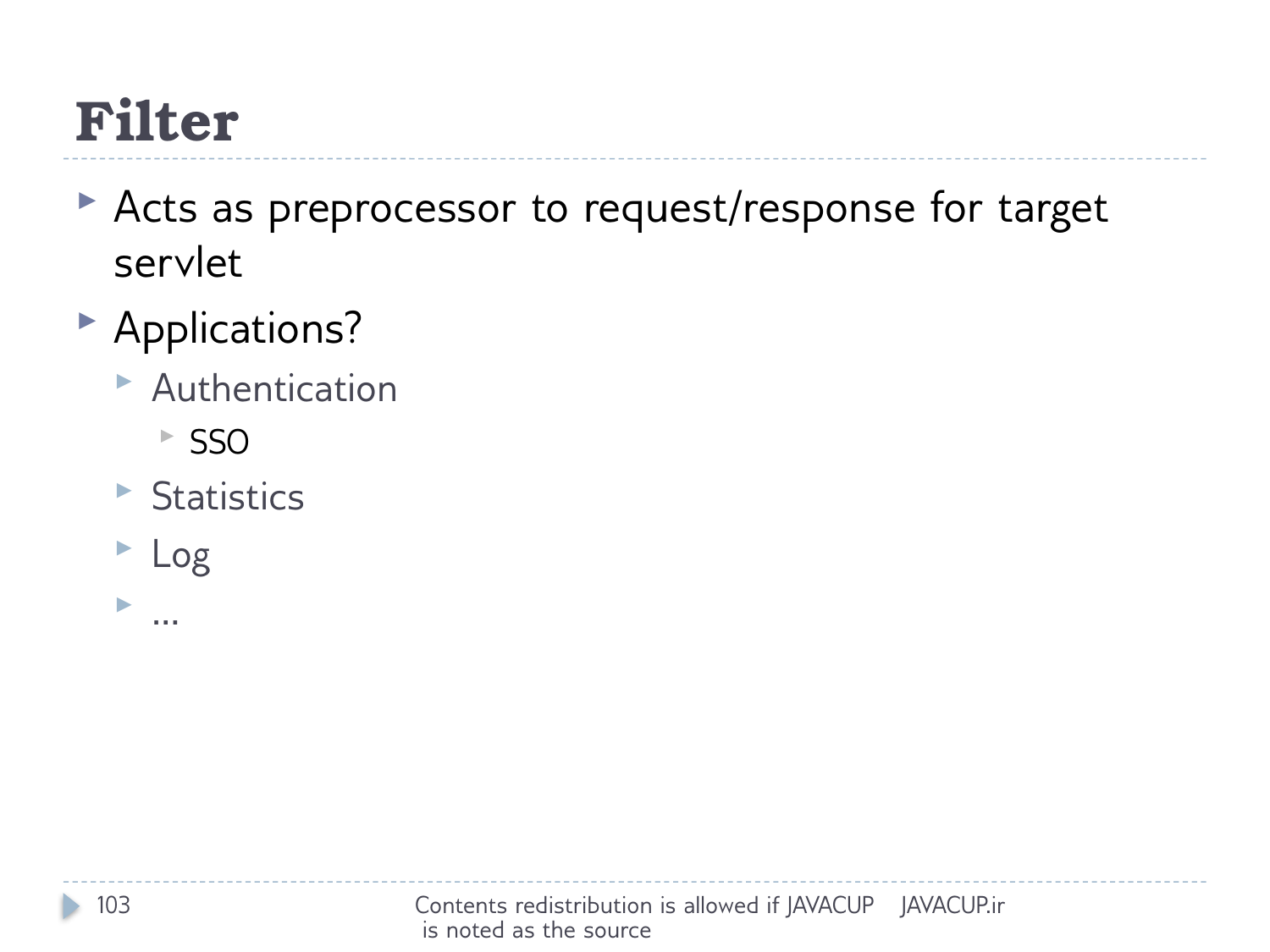

# Filter
Acts as preprocessor to request/response for target servlet
Applications?
Authentication
SSO
Statistics
Log
…

103
Contents redistribution is allowed if JAVACUP is noted as the source
JAVACUP.ir